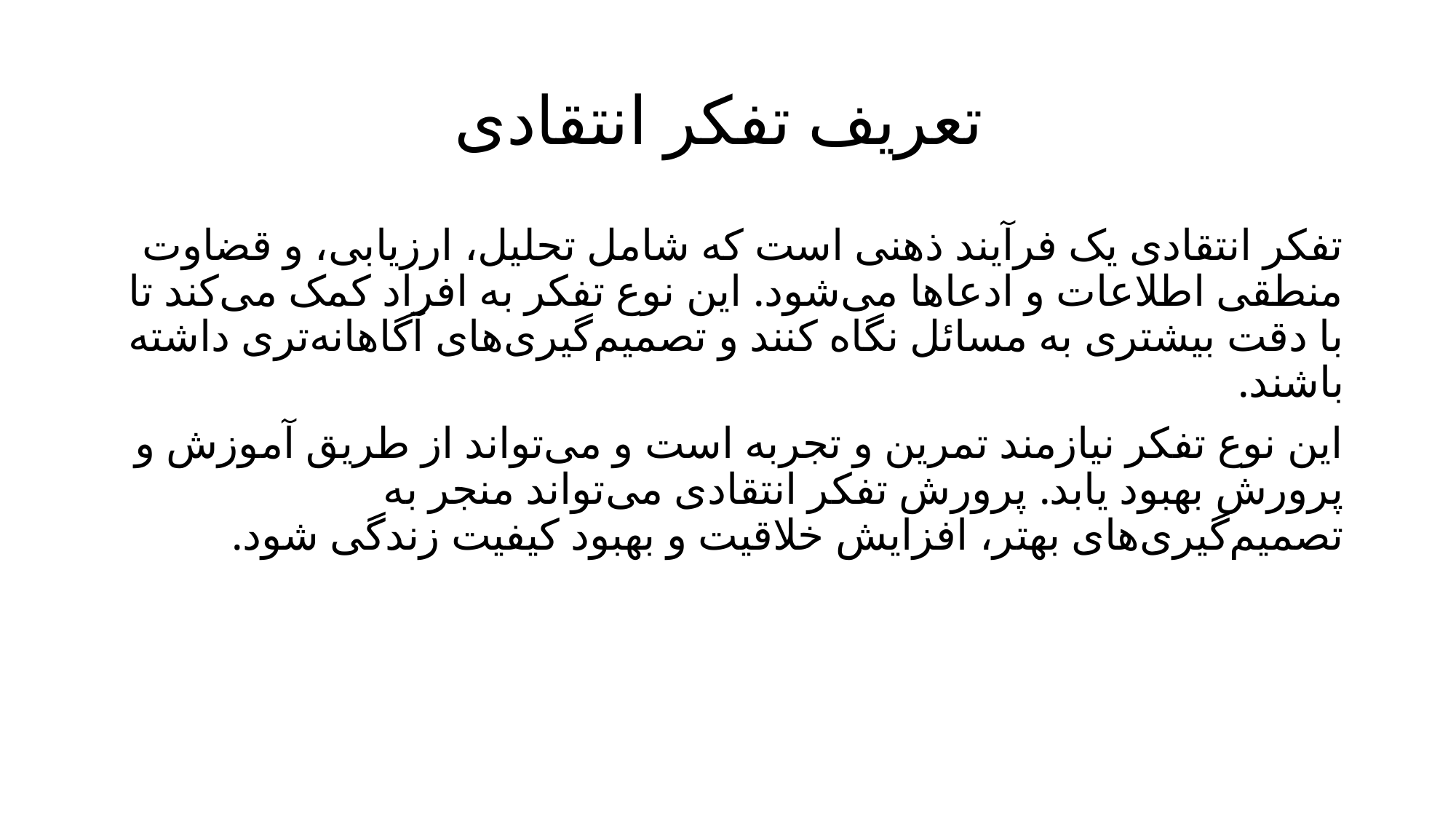

# تعریف تفکر انتقادی
تفکر انتقادی یک فرآیند ذهنی است که شامل تحلیل، ارزیابی، و قضاوت منطقی اطلاعات و ادعاها می‌شود. این نوع تفکر به افراد کمک می‌کند تا با دقت بیشتری به مسائل نگاه کنند و تصمیم‌گیری‌های آگاهانه‌تری داشته باشند.
این نوع تفکر نیازمند تمرین و تجربه است و می‌تواند از طریق آموزش و پرورش بهبود یابد. پرورش تفکر انتقادی می‌تواند منجر به تصمیم‌گیری‌های بهتر، افزایش خلاقیت و بهبود کیفیت زندگی شود.